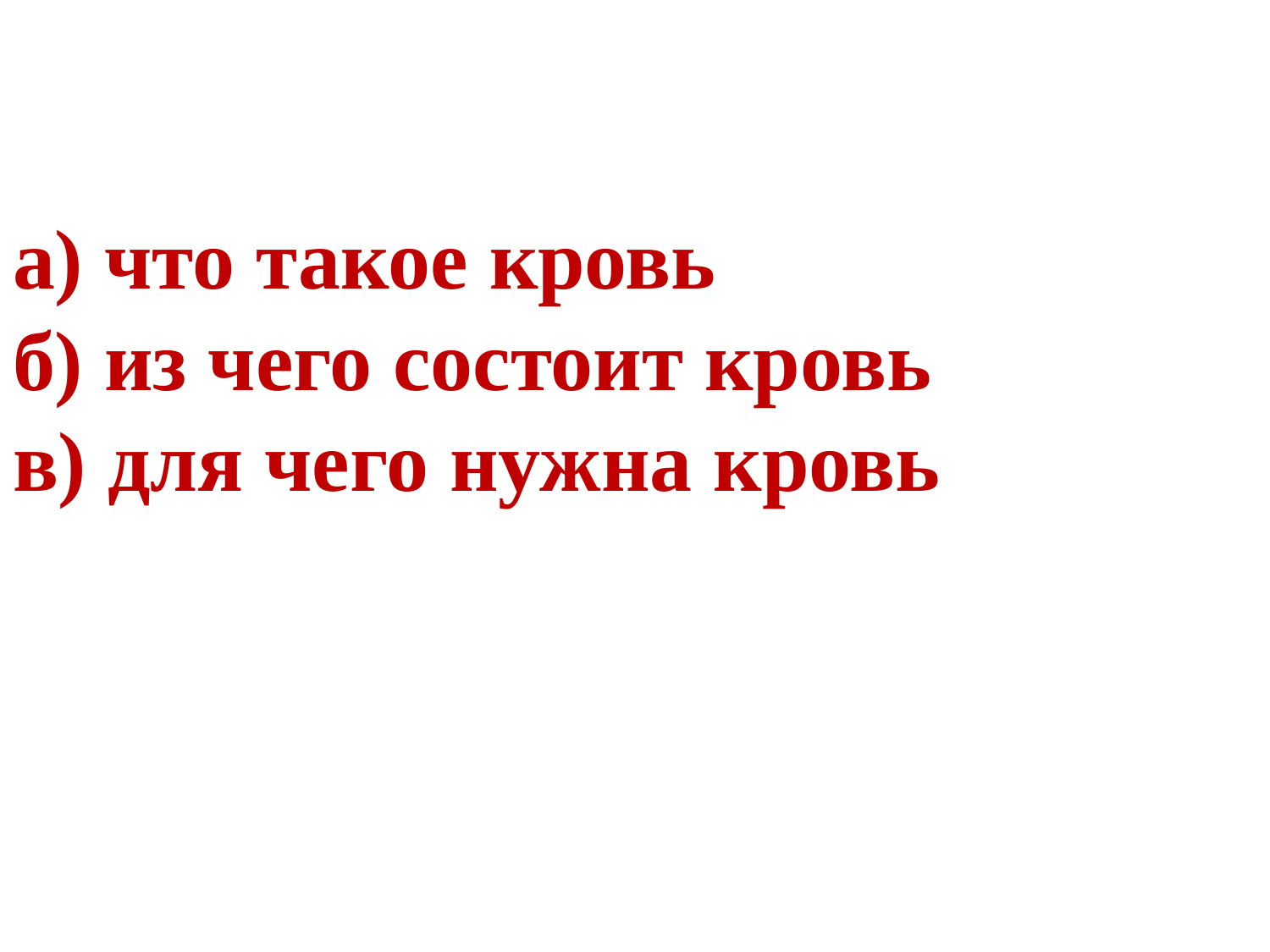

# а) что такое кровь б) из чего состоит кровь в) для чего нужна кровь